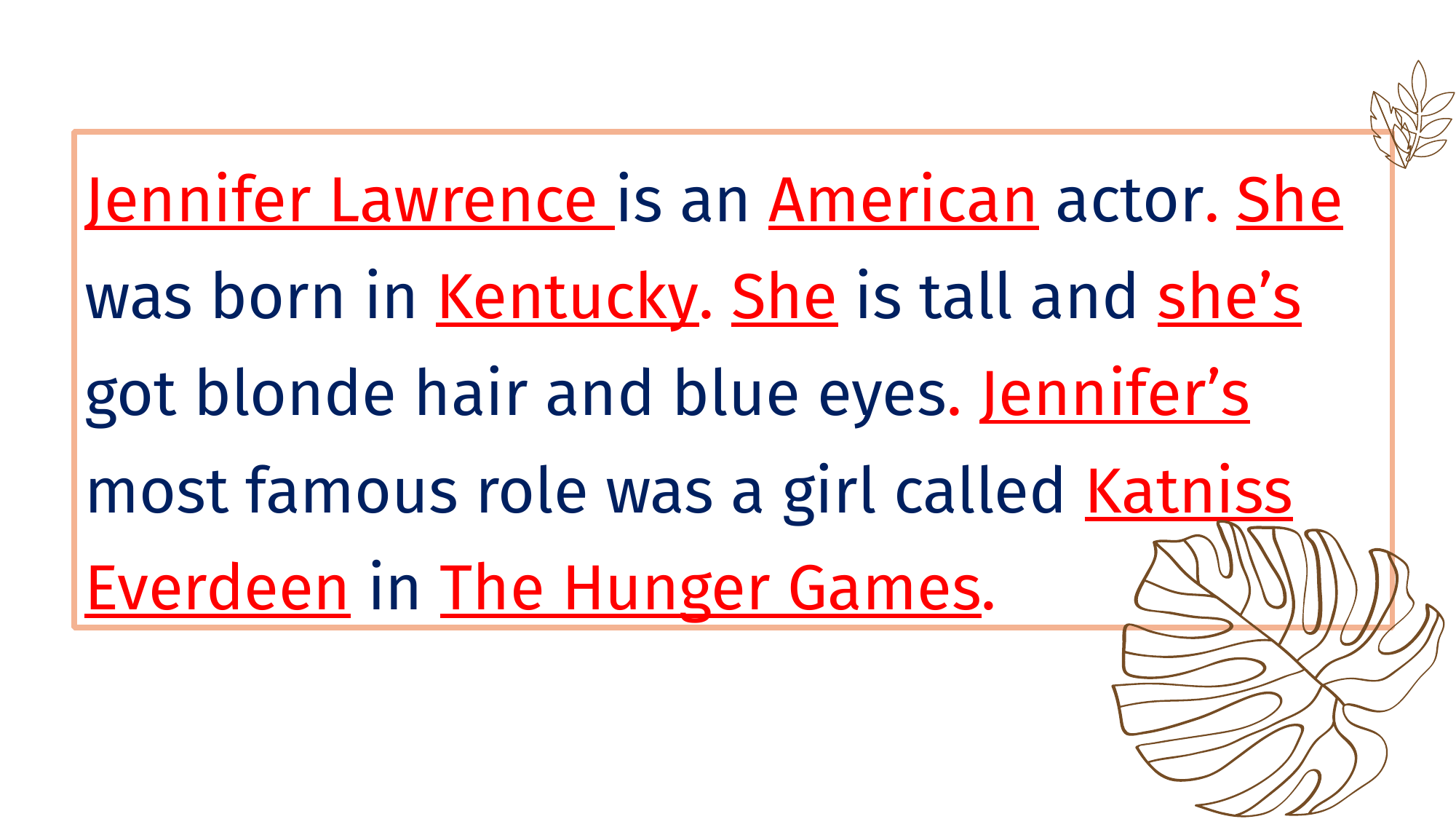

Jennifer Lawrence is an American actor. She was born in Kentucky. She is tall and she’s got blonde hair and blue eyes. Jennifer’s most famous role was a girl called Katniss Everdeen in The Hunger Games.